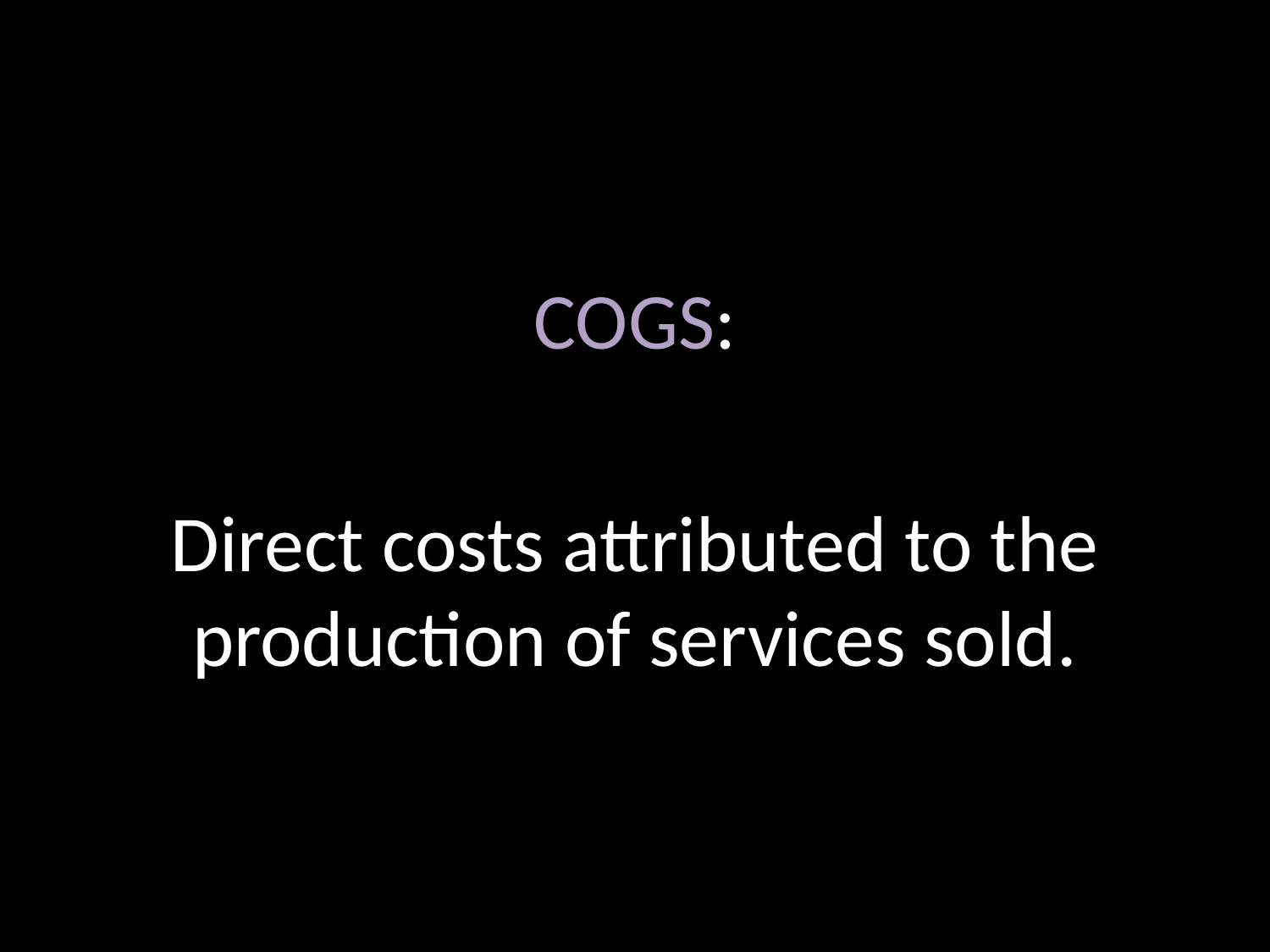

COGS:

Direct costs attributed to the production of services sold.